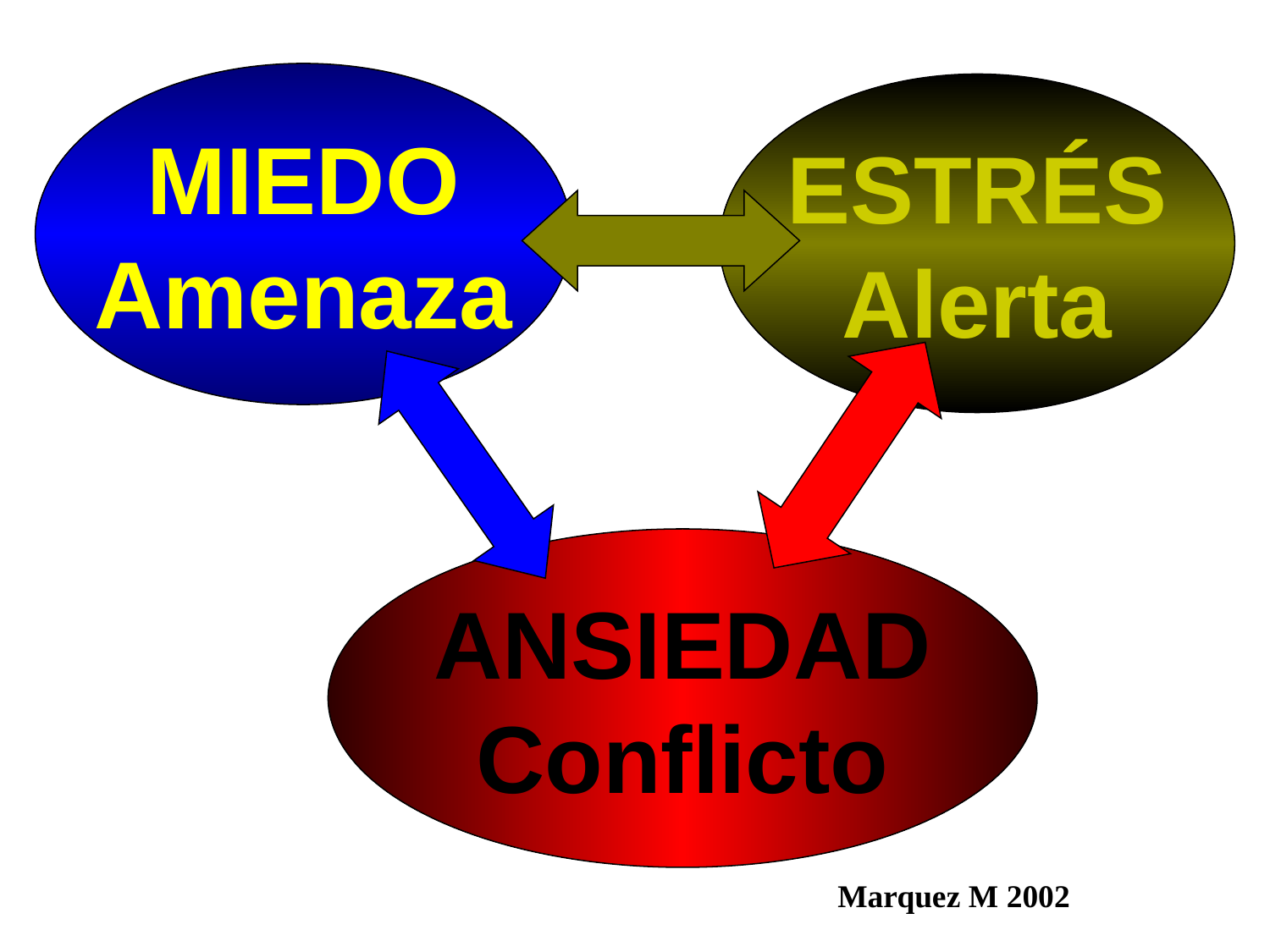

MIEDO
Amenaza
ESTRÉS
Alerta

ANSIEDAD
Conflicto
Marquez M 2002